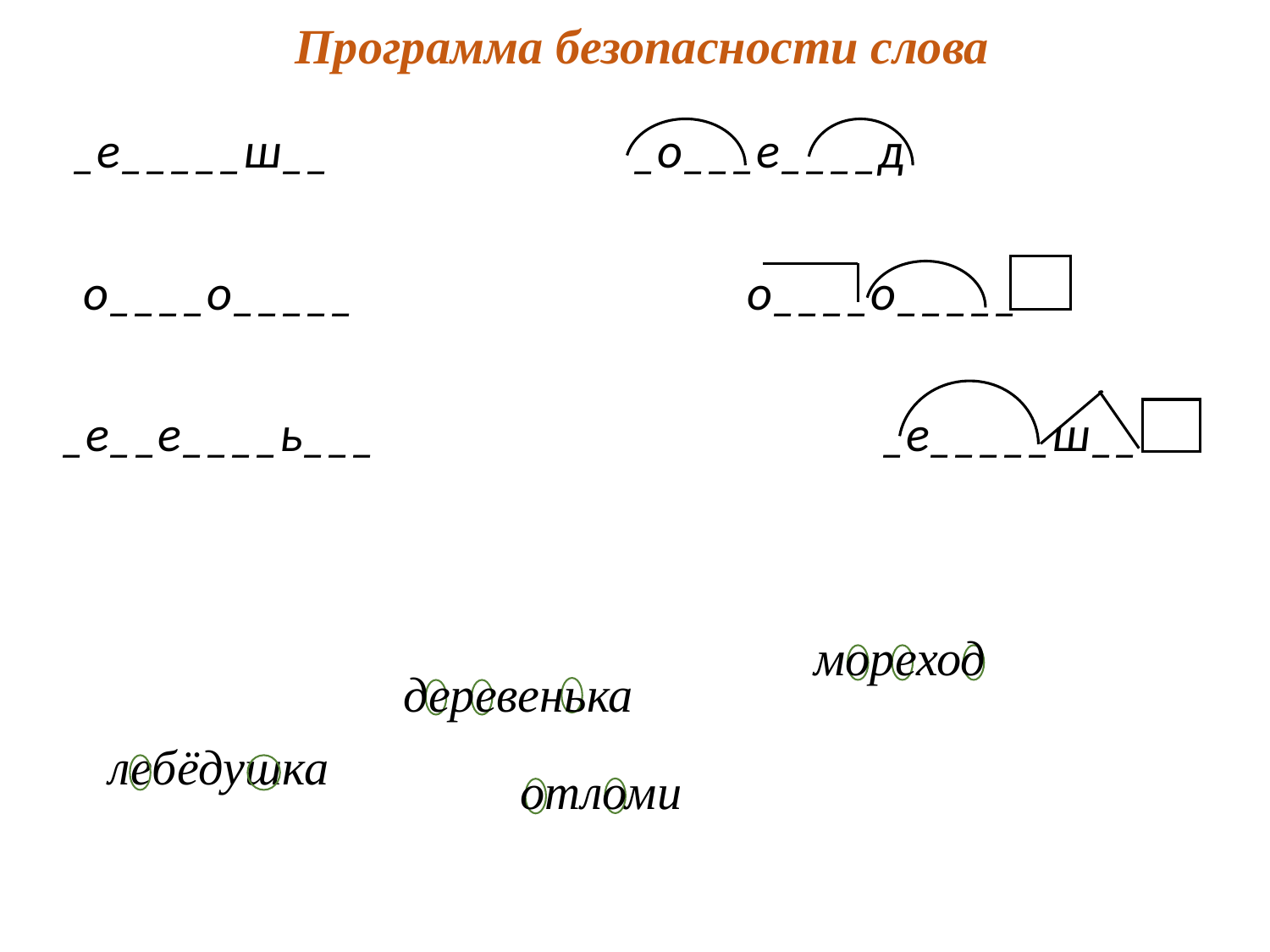

# Программа безопасности слова
   _е_____ш__                           _о___е____д

    о____о_____                                   о____о_____

  _е__е____ь___                                             _е_____ш__

мореход

деревенька

лебёдушка
отломи